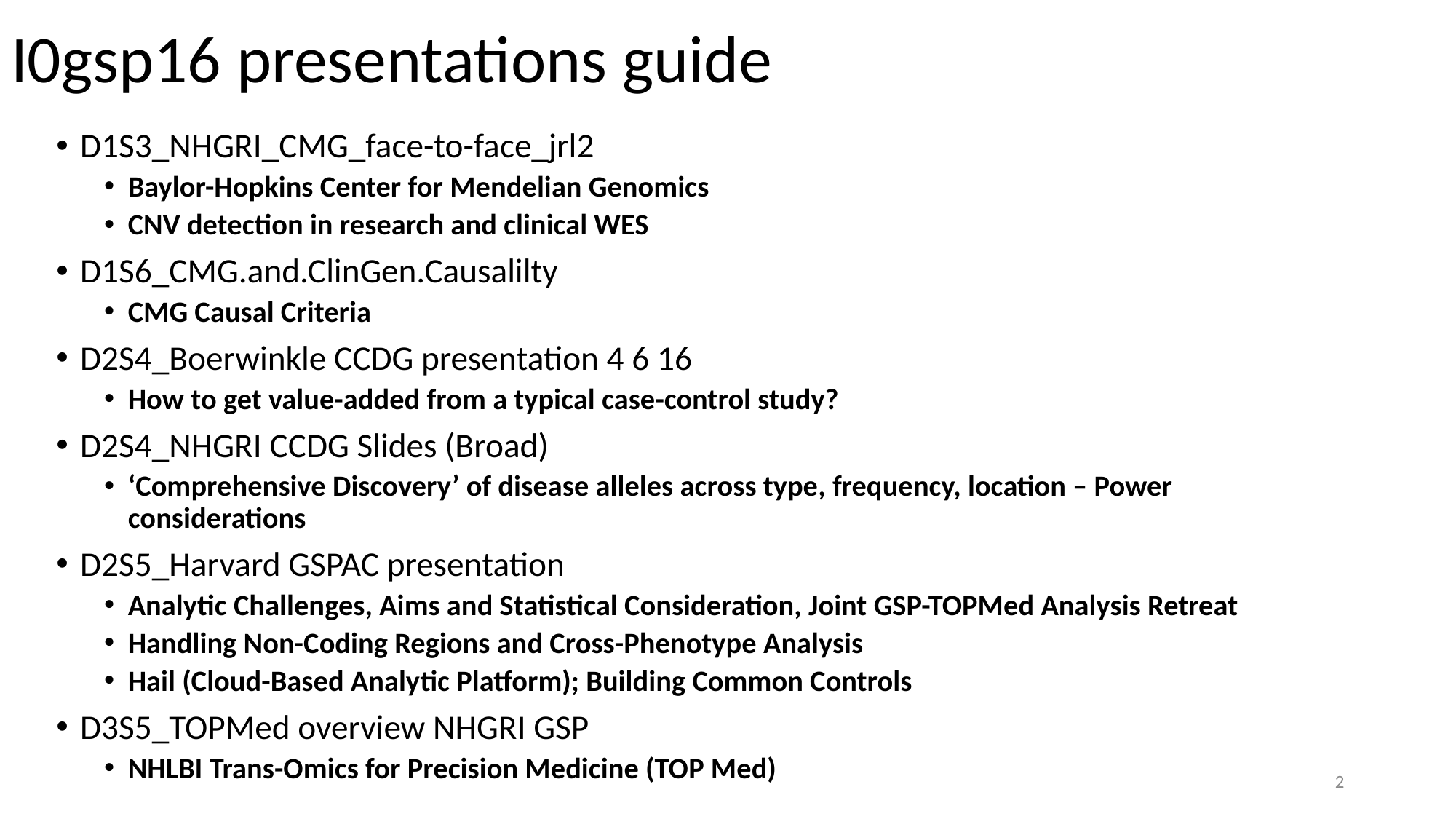

# I0gsp16 presentations guide
D1S3_NHGRI_CMG_face-to-face_jrl2
Baylor-Hopkins Center for Mendelian Genomics
CNV detection in research and clinical WES
D1S6_CMG.and.ClinGen.Causalilty
CMG Causal Criteria
D2S4_Boerwinkle CCDG presentation 4 6 16
How to get value-added from a typical case-control study?
D2S4_NHGRI CCDG Slides (Broad)
‘Comprehensive Discovery’ of disease alleles across type, frequency, location – Power considerations
D2S5_Harvard GSPAC presentation
Analytic Challenges, Aims and Statistical Consideration, Joint GSP-TOPMed Analysis Retreat
Handling Non-Coding Regions and Cross-Phenotype Analysis
Hail (Cloud-Based Analytic Platform); Building Common Controls
D3S5_TOPMed overview NHGRI GSP
NHLBI Trans-Omics for Precision Medicine (TOP Med)
2